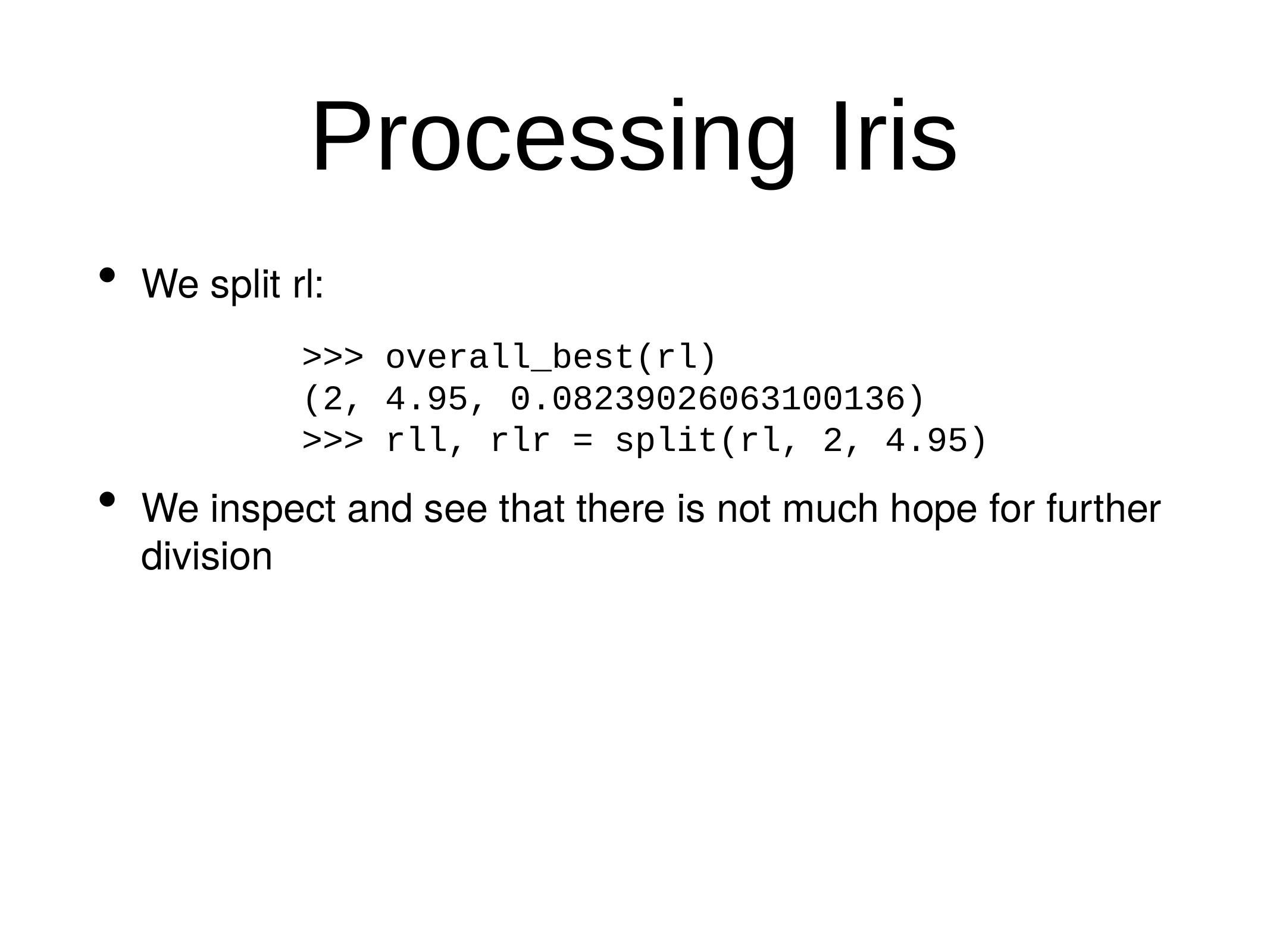

# Processing Iris
We split rl:

We inspect and see that there is not much hope for further division
>>> overall_best(rl)
(2, 4.95, 0.08239026063100136)
>>> rll, rlr = split(rl, 2, 4.95)